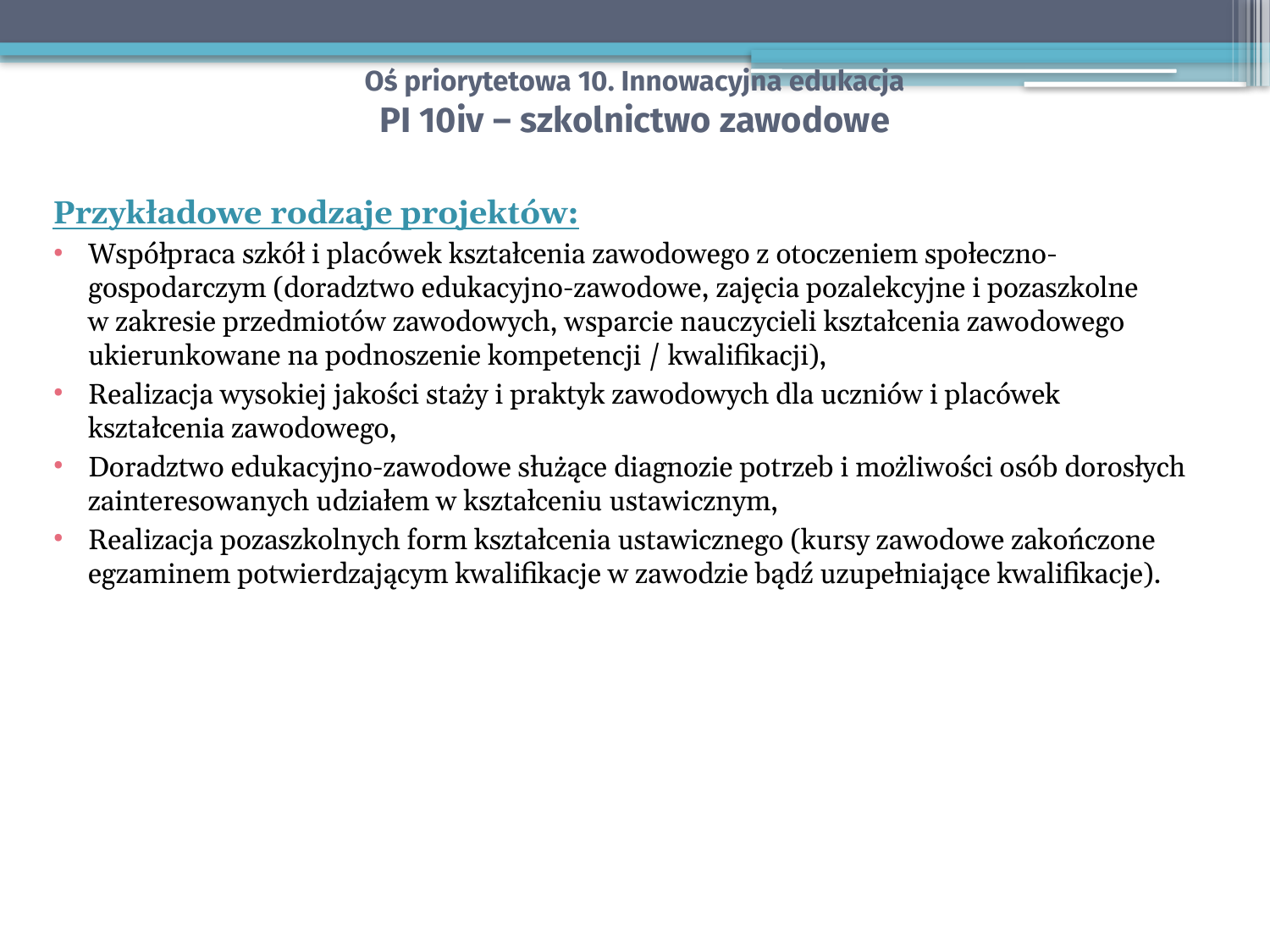

# Oś priorytetowa 10. Innowacyjna edukacja PI 10iv – szkolnictwo zawodowe
Przykładowe rodzaje projektów:
Współpraca szkół i placówek kształcenia zawodowego z otoczeniem społeczno-gospodarczym (doradztwo edukacyjno-zawodowe, zajęcia pozalekcyjne i pozaszkolne
w zakresie przedmiotów zawodowych, wsparcie nauczycieli kształcenia zawodowego ukierunkowane na podnoszenie kompetencji / kwalifikacji),
Realizacja wysokiej jakości staży i praktyk zawodowych dla uczniów i placówek kształcenia zawodowego,
Doradztwo edukacyjno-zawodowe służące diagnozie potrzeb i możliwości osób dorosłych zainteresowanych udziałem w kształceniu ustawicznym,
Realizacja pozaszkolnych form kształcenia ustawicznego (kursy zawodowe zakończone egzaminem potwierdzającym kwalifikacje w zawodzie bądź uzupełniające kwalifikacje).